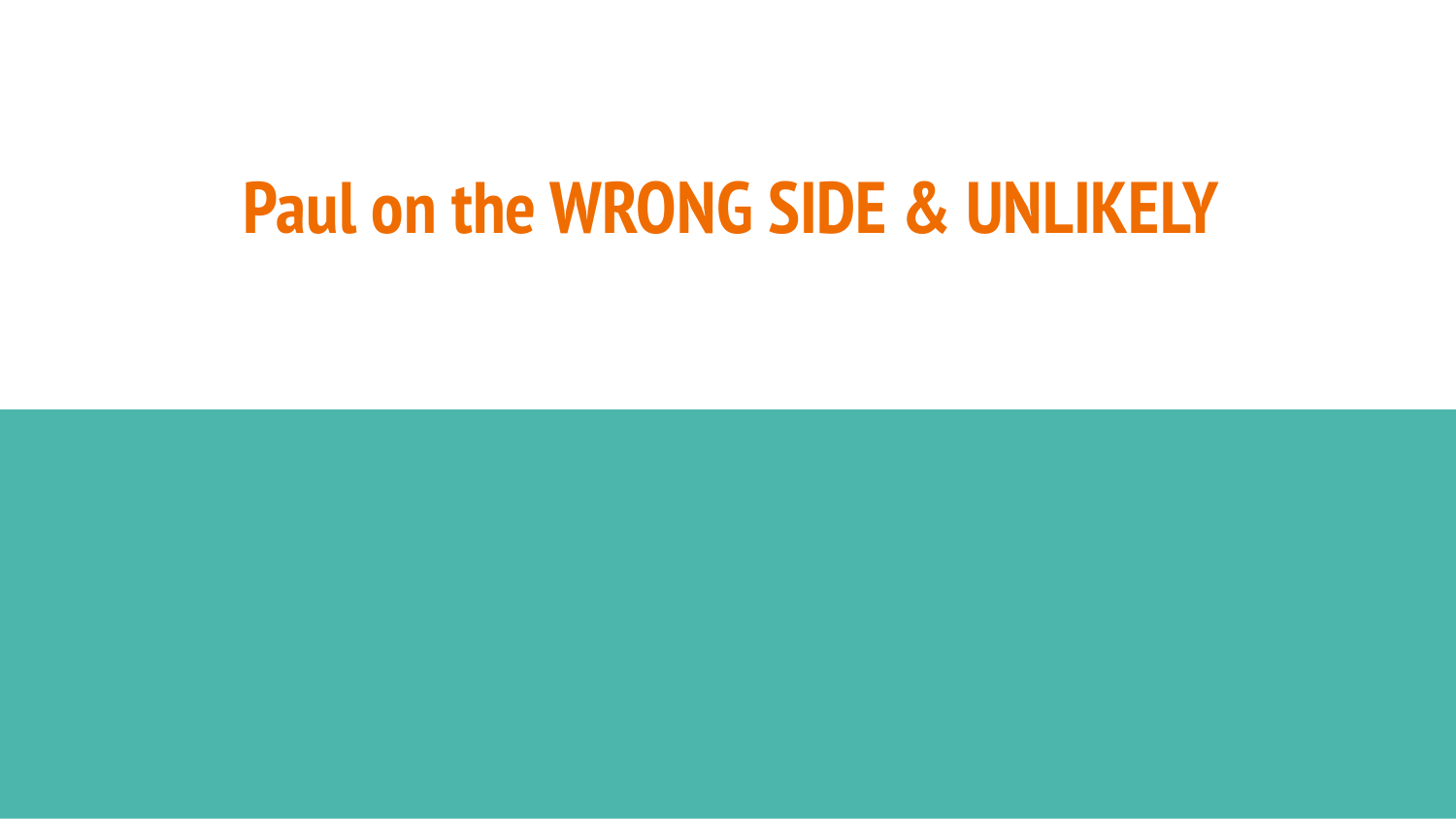

# Paul on the WRONG SIDE & UNLIKELY